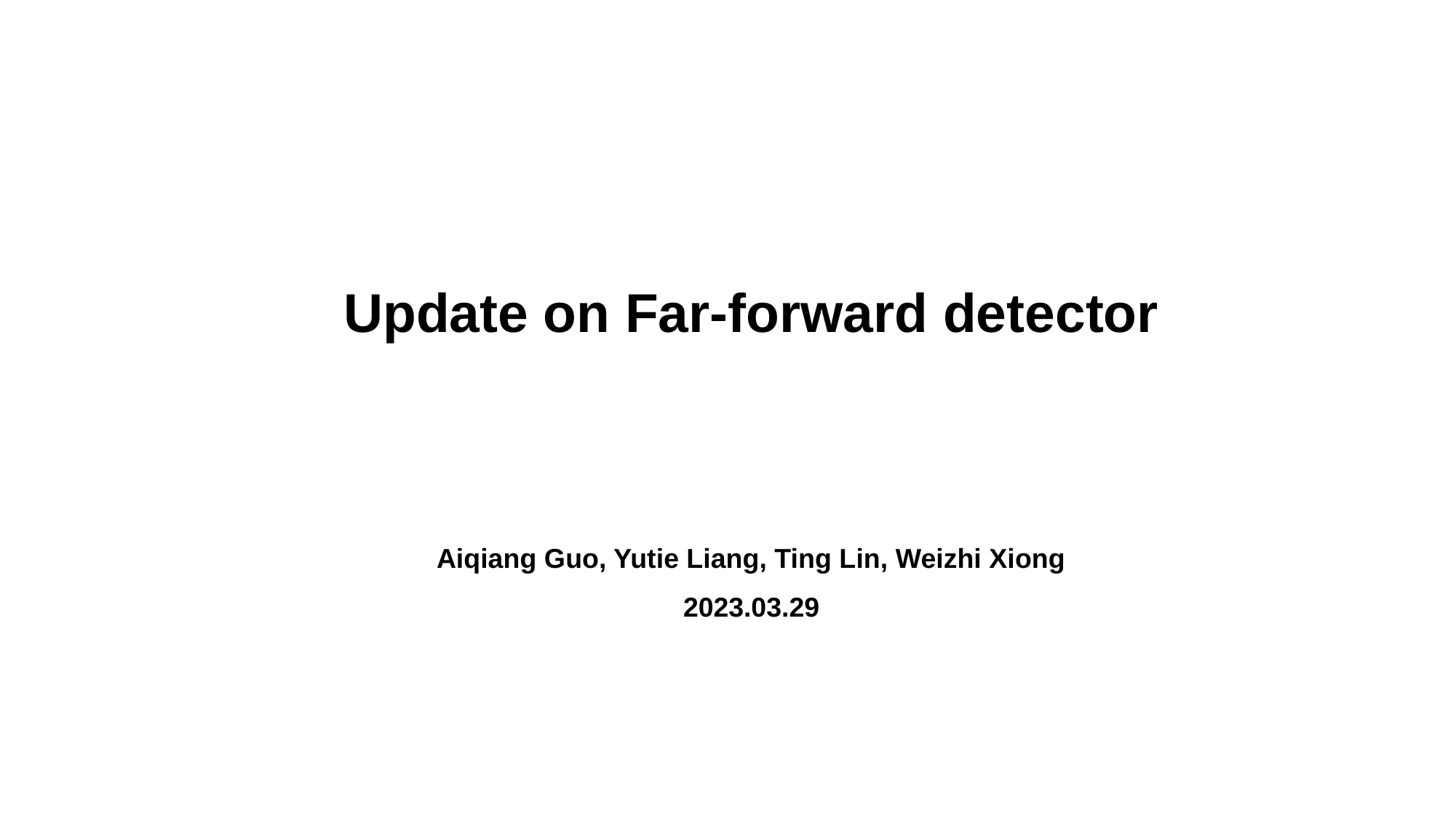

# Update on Far-forward detector
Aiqiang Guo, Yutie Liang, Ting Lin, Weizhi Xiong
2023.03.29